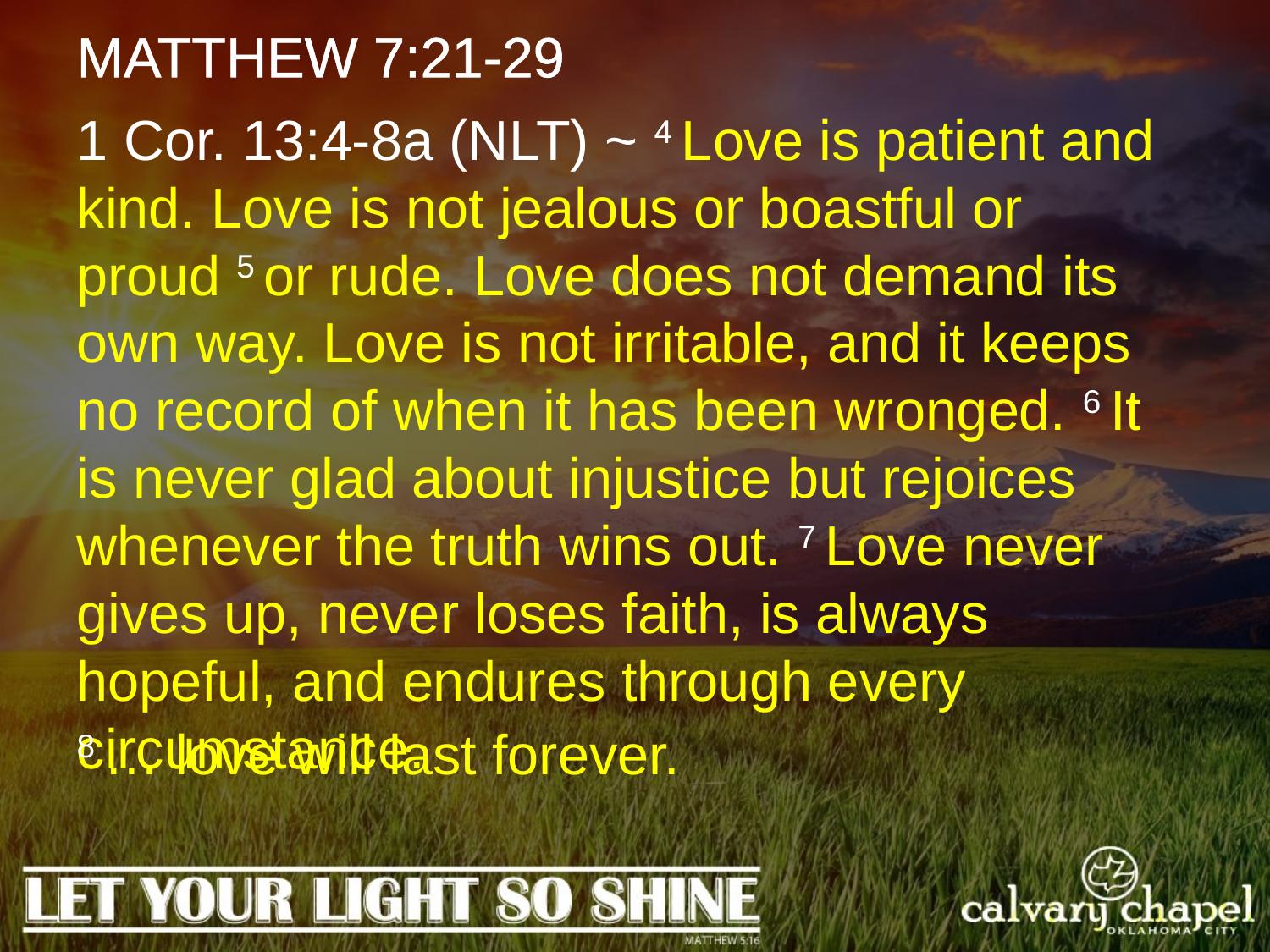

MATTHEW 7:21-29
1 Cor. 13:4-8a (NLT) ~ 4 Love is patient and kind. Love is not jealous or boastful or proud 5 or rude. Love does not demand its own way. Love is not irritable, and it keeps no record of when it has been wronged. 6 It is never glad about injustice but rejoices whenever the truth wins out. 7 Love never gives up, never loses faith, is always hopeful, and endures through every circumstance.
8 … love will last forever.